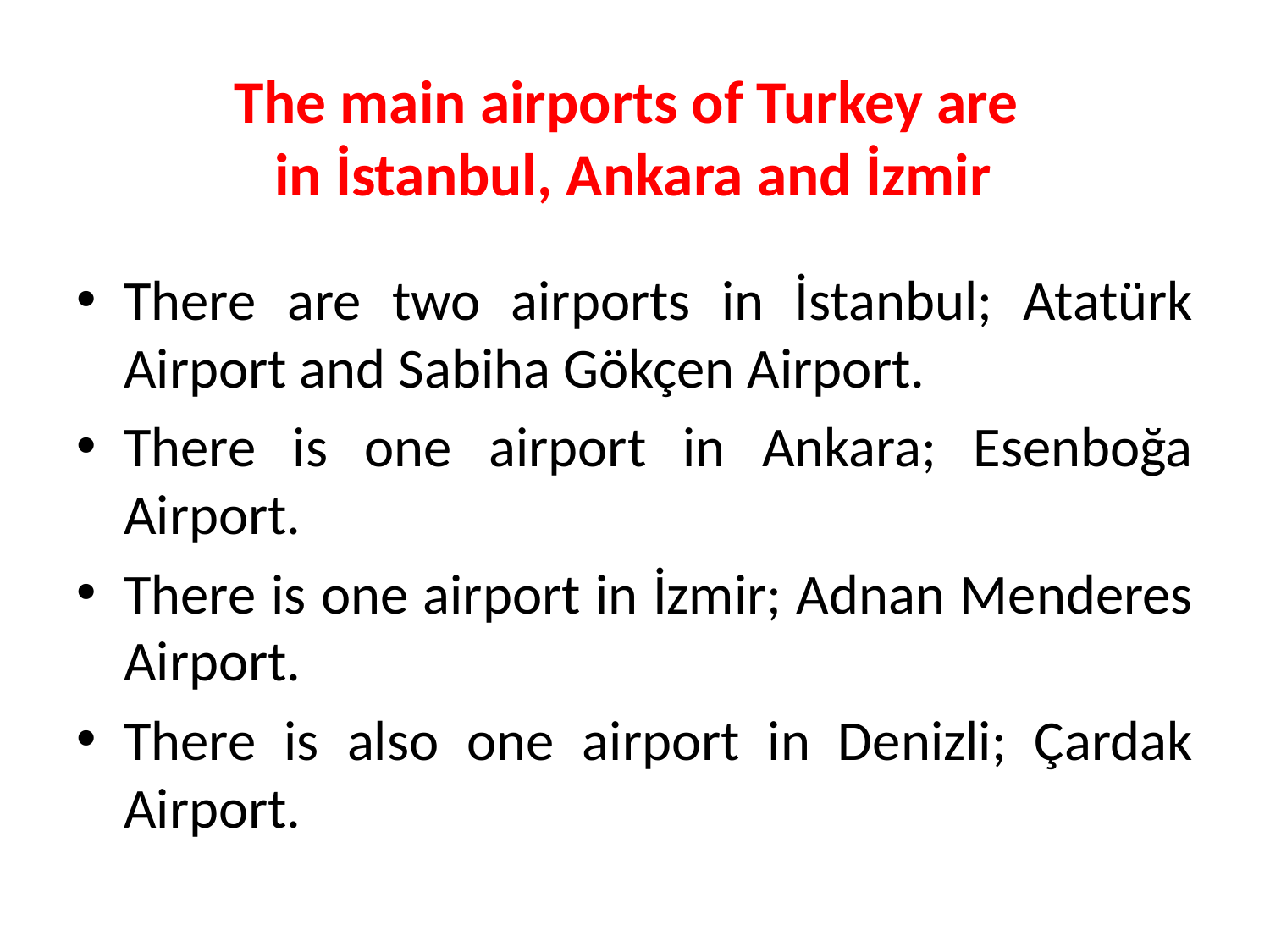

# The main airports of Turkey are in İstanbul, Ankara and İzmir
There are two airports in İstanbul; Atatürk Airport and Sabiha Gökçen Airport.
There is one airport in Ankara; Esenboğa Airport.
There is one airport in İzmir; Adnan Menderes Airport.
There is also one airport in Denizli; Çardak Airport.